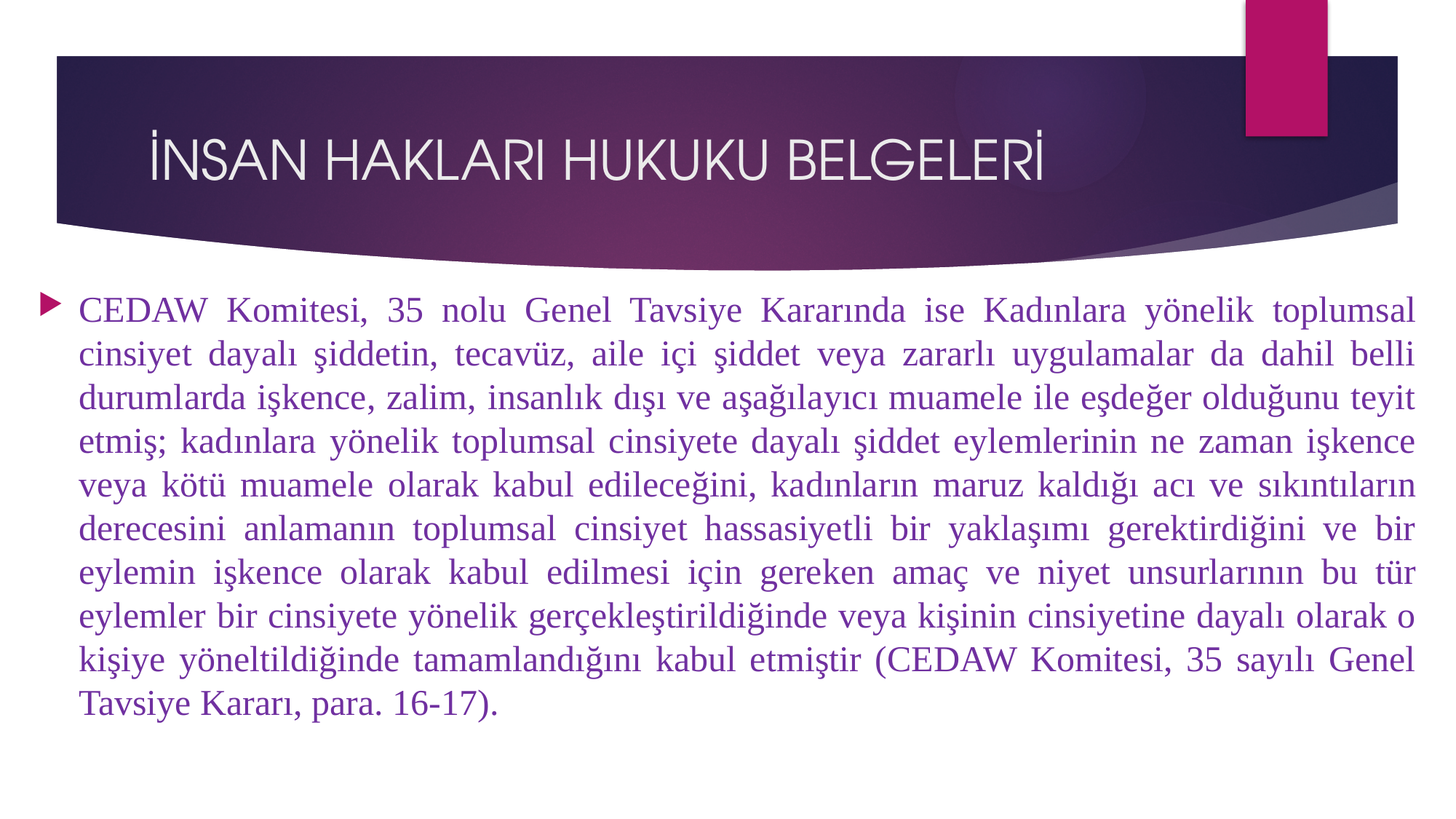

# İNSAN HAKLARI HUKUKU BELGELERİ

CEDAW Komitesi, 35 nolu Genel Tavsiye Kararında ise Kadınlara yönelik toplumsal cinsiyet dayalı şiddetin, tecavüz, aile içi şiddet veya zararlı uygulamalar da dahil belli durumlarda işkence, zalim, insanlık dışı ve aşağılayıcı muamele ile eşdeğer olduğunu teyit etmiş; kadınlara yönelik toplumsal cinsiyete dayalı şiddet eylemlerinin ne zaman işkence veya kötü muamele olarak kabul edileceğini, kadınların maruz kaldığı acı ve sıkıntıların derecesini anlamanın toplumsal cinsiyet hassasiyetli bir yaklaşımı gerektirdiğini ve bir eylemin işkence olarak kabul edilmesi için gereken amaç ve niyet unsurlarının bu tür eylemler bir cinsiyete yönelik gerçekleştirildiğinde veya kişinin cinsiyetine dayalı olarak o kişiye yöneltildiğinde tamamlandığını kabul etmiştir (CEDAW Komitesi, 35 sayılı Genel Tavsiye Kararı, para. 16-17).